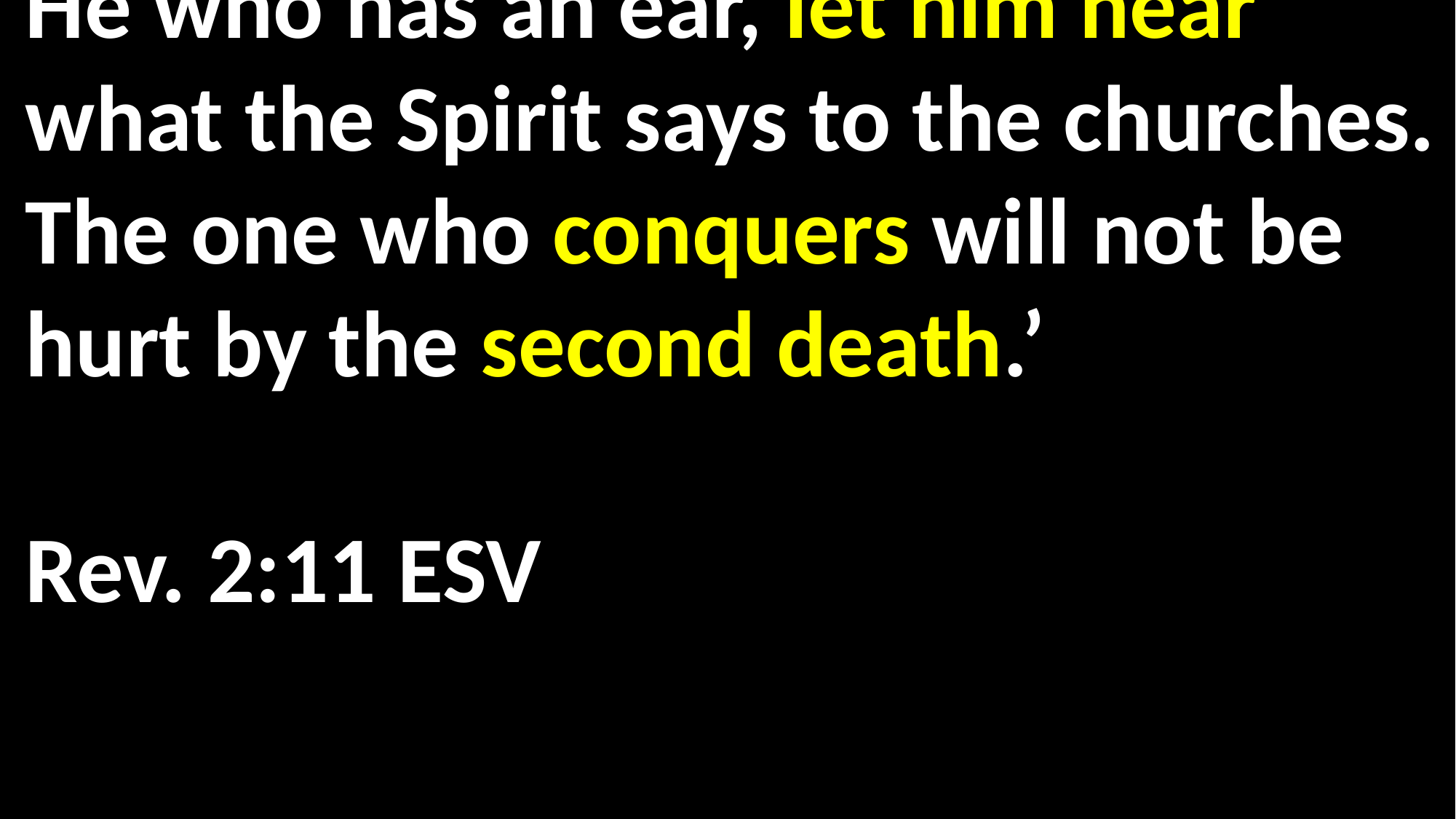

He who has an ear, let him hear what the Spirit says to the churches. The one who conquers will not be hurt by the second death.’														             Rev. 2:11 ESV